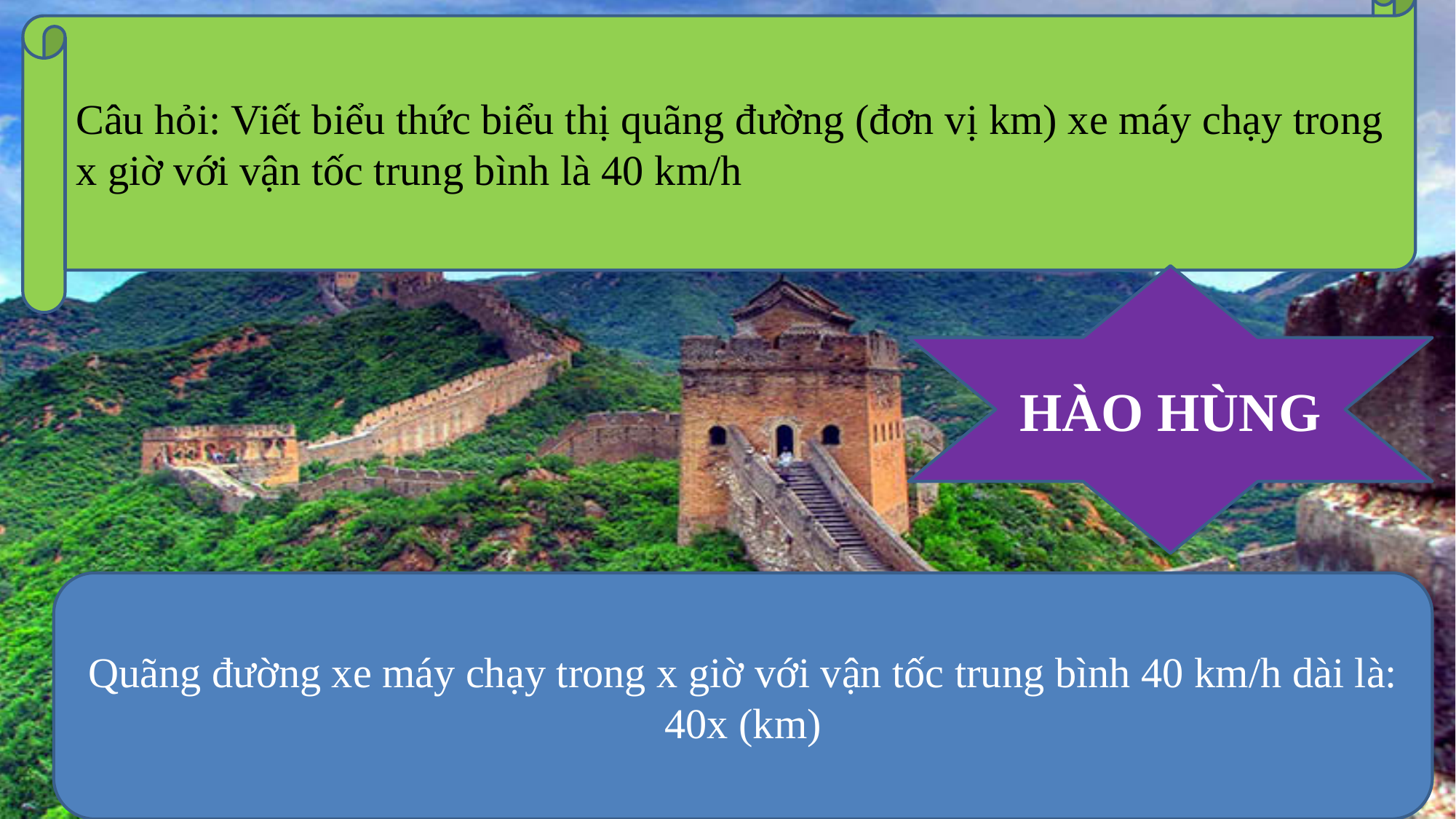

Câu hỏi: Viết biểu thức biểu thị quãng đường (đơn vị km) xe máy chạy trong x giờ với vận tốc trung bình là 40 km/h
HÀO HÙNG
Quãng đường xe máy chạy trong x giờ với vận tốc trung bình 40 km/h dài là: 40x (km)